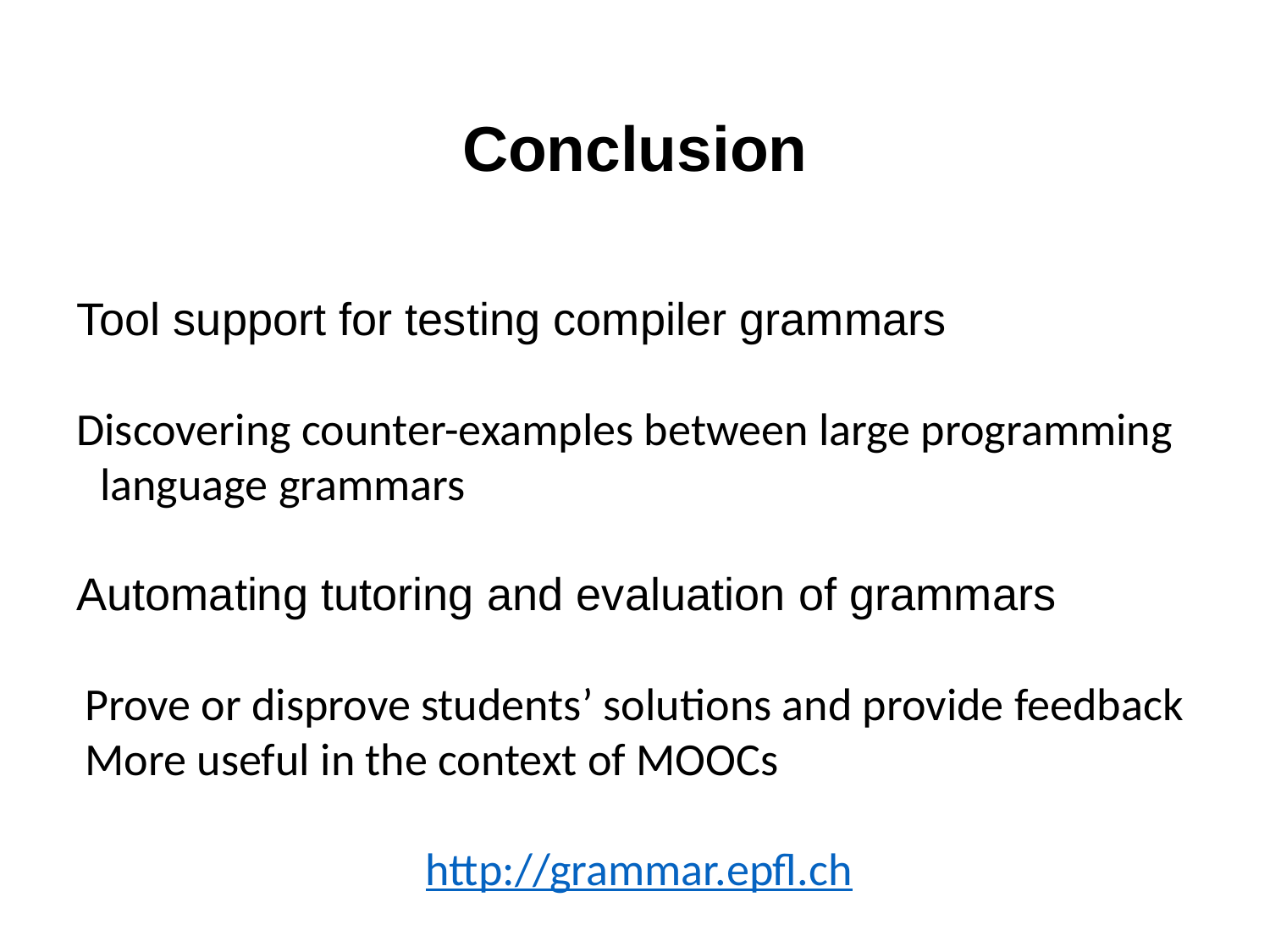

# Conclusion

Tool support for testing compiler grammars

Discovering counter-examples between large programming language grammars

Automating tutoring and evaluation of grammars

Prove or disprove students’ solutions and provide feedback
More useful in the context of MOOCs

http://grammar.epfl.ch